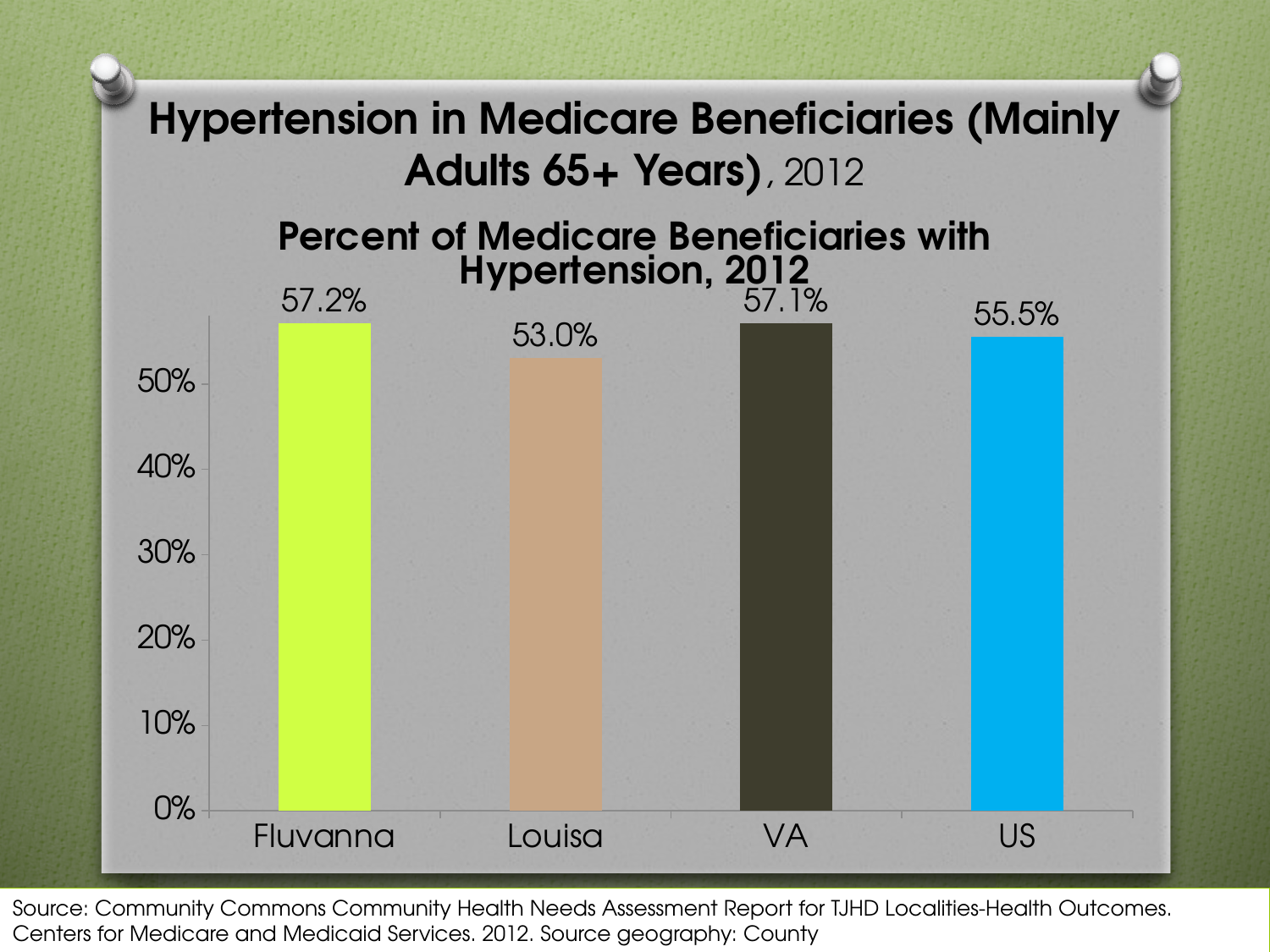

# Hypertension in Medicare Beneficiaries (Mainly Adults 65+ Years), 2012

### Chart:

| Category | Percent of Medicare Beneficiaries with Hypertension, 2012 |
|---|---|
| Fluvanna | 0.5715 |
| Louisa | 0.5302 |
| VA | 0.5714 |
| US | 0.5549 |
Source: Community Commons Community Health Needs Assessment Report for TJHD Localities-Health Outcomes. Centers for Medicare and Medicaid Services. 2012. Source geography: County